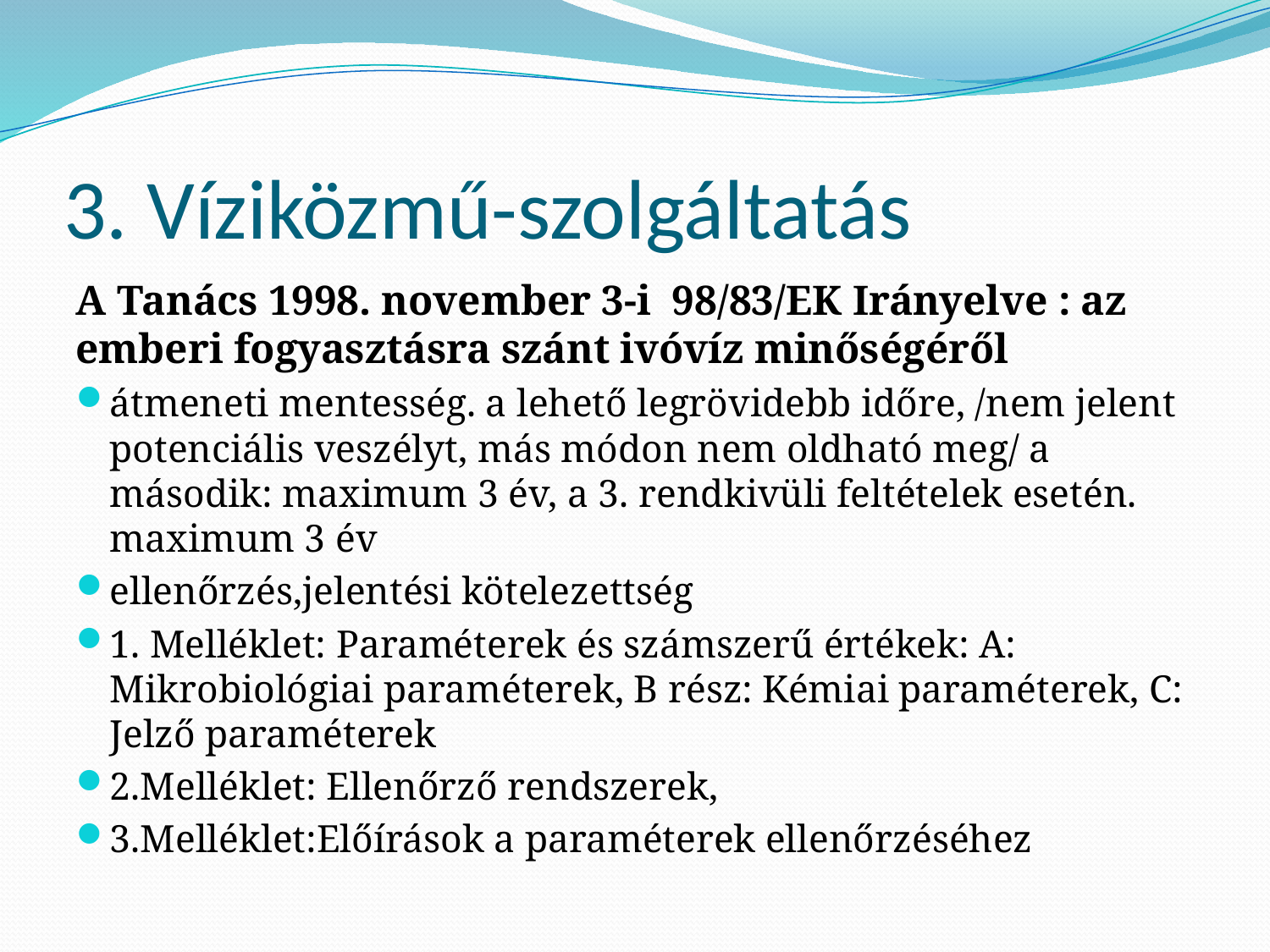

# 3. Víziközmű-szolgáltatás
A Tanács 1998. november 3-i  98/83/EK Irányelve : az emberi fogyasztásra szánt ivóvíz minőségéről
átmeneti mentesség. a lehető legrövidebb időre, /nem jelent potenciális veszélyt, más módon nem oldható meg/ a második: maximum 3 év, a 3. rendkivüli feltételek esetén. maximum 3 év
ellenőrzés,jelentési kötelezettség
1. Melléklet: Paraméterek és számszerű értékek: A: Mikrobiológiai paraméterek, B rész: Kémiai paraméterek, C: Jelző paraméterek
2.Melléklet: Ellenőrző rendszerek,
3.Melléklet:Előírások a paraméterek ellenőrzéséhez